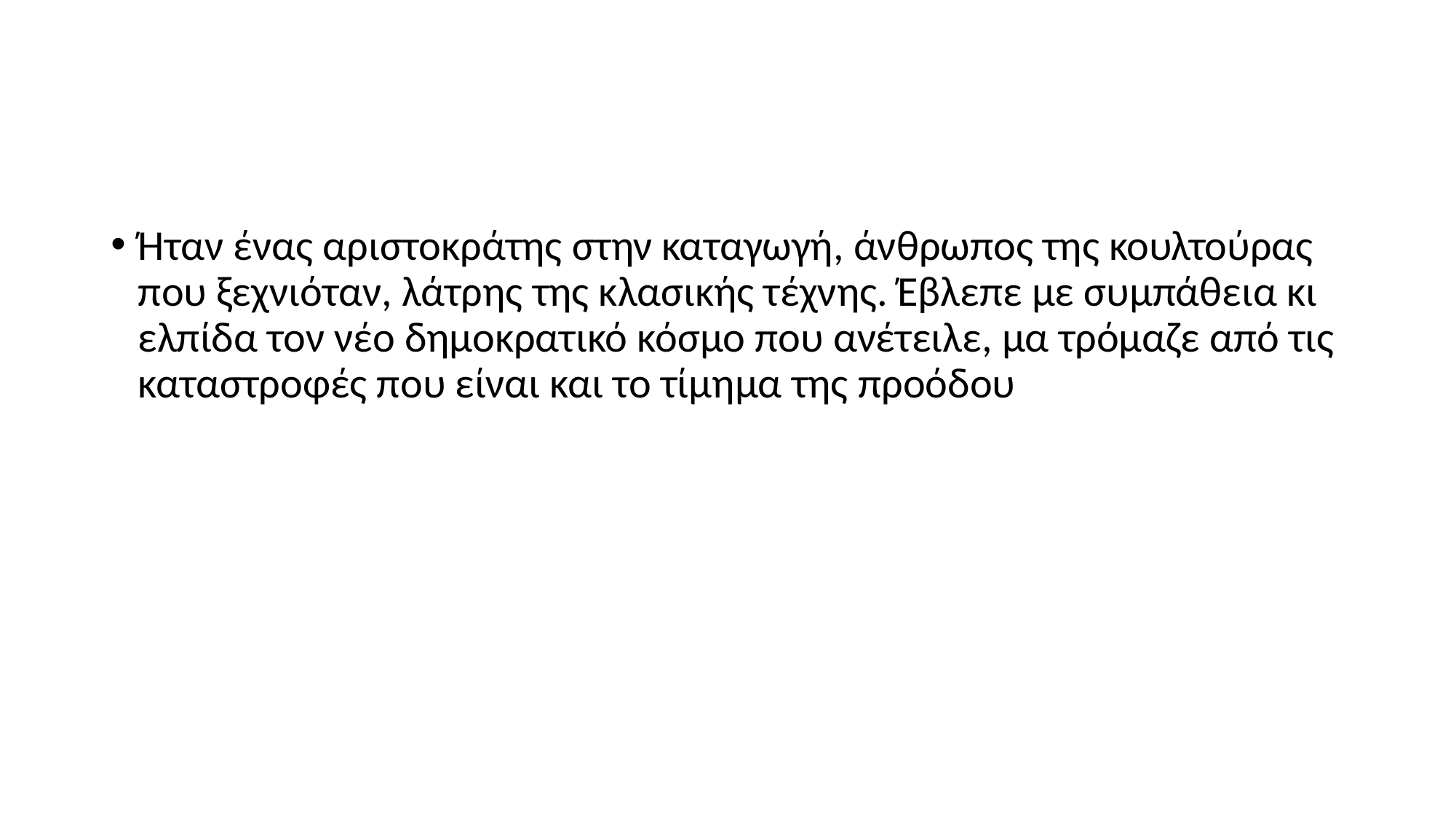

#
Ήταν ένας αριστοκράτης στην καταγωγή, άνθρωπος της κουλτούρας που ξεχνιόταν, λάτρης της κλασικής τέχνης. Έβλεπε με συμπάθεια κι ελπίδα τον νέο δημοκρατικό κόσμο που ανέτειλε, μα τρόμαζε από τις καταστροφές που είναι και το τίμημα της προόδου